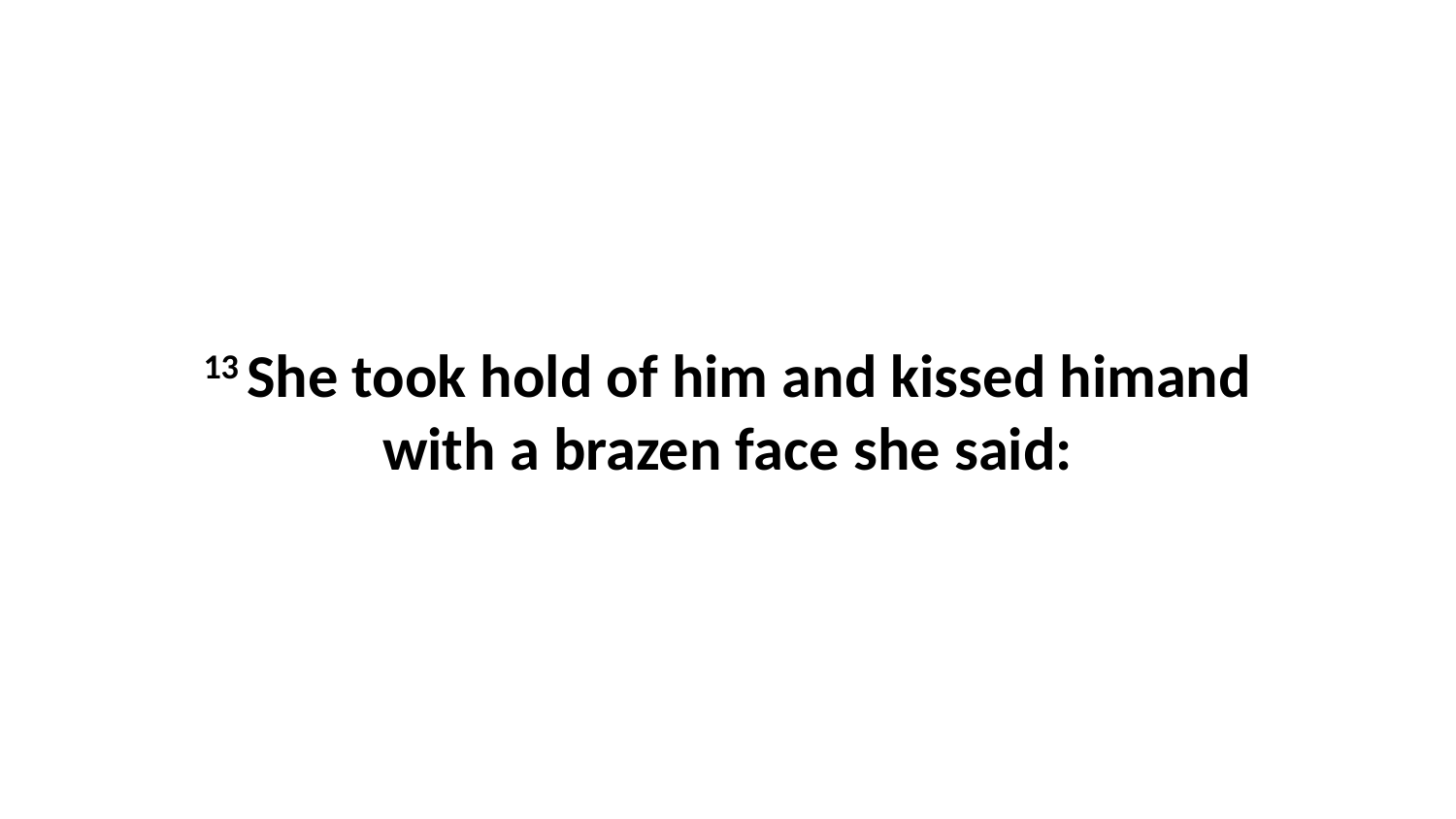

13 She took hold of him and kissed himand with a brazen face she said: